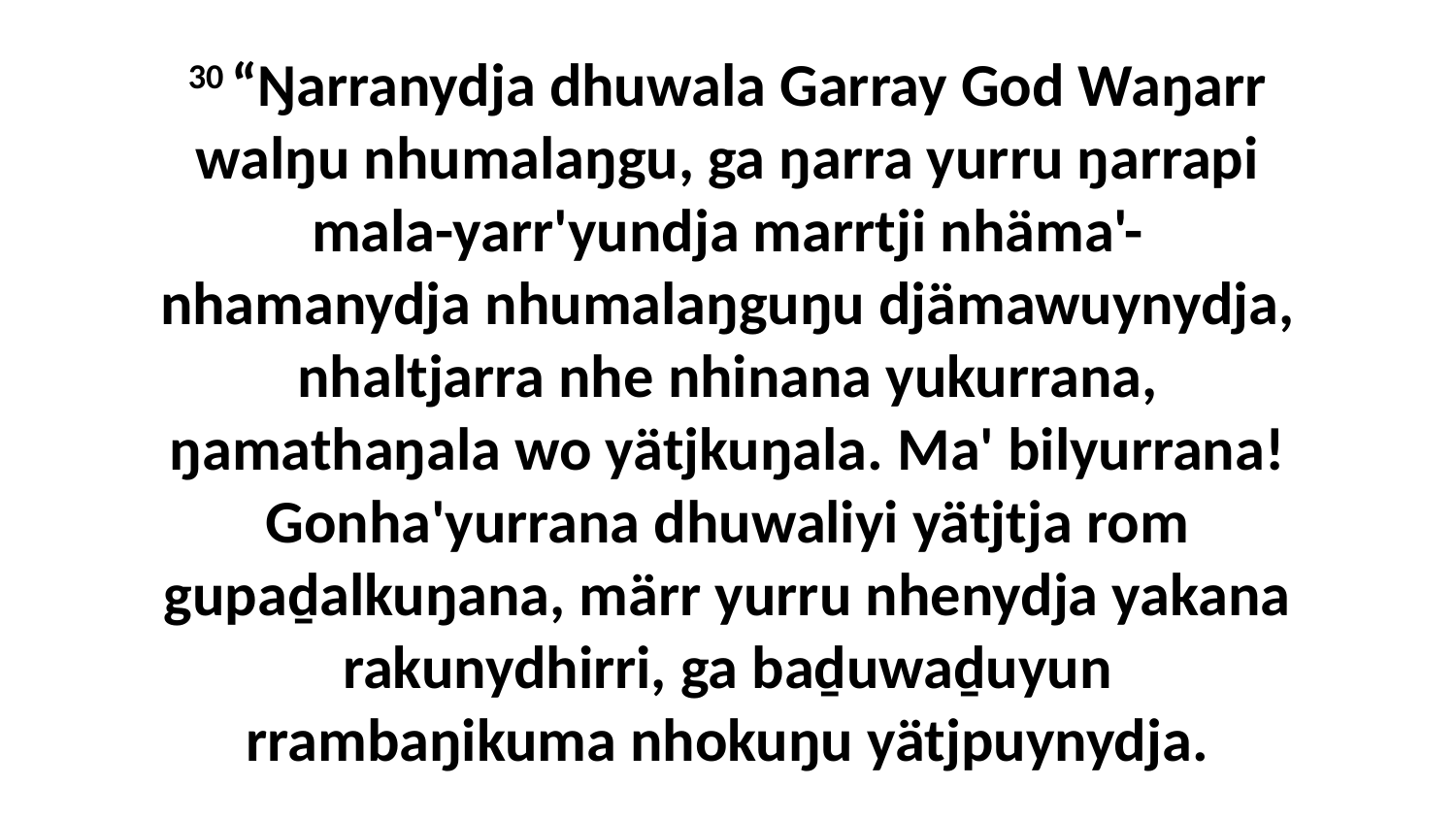

30 “Ŋarranydja dhuwala Garray God Waŋarr walŋu nhumalaŋgu, ga ŋarra yurru ŋarrapi mala-yarr'yundja marrtji nhäma'-nhamanydja nhumalaŋguŋu djämawuynydja, nhaltjarra nhe nhinana yukurrana, ŋamathaŋala wo yätjkuŋala. Ma' bilyurrana! Gonha'yurrana dhuwaliyi yätjtja rom gupaḏalkuŋana, märr yurru nhenydja yakana rakunydhirri, ga baḏuwaḏuyun rrambaŋikuma nhokuŋu yätjpuynydja.